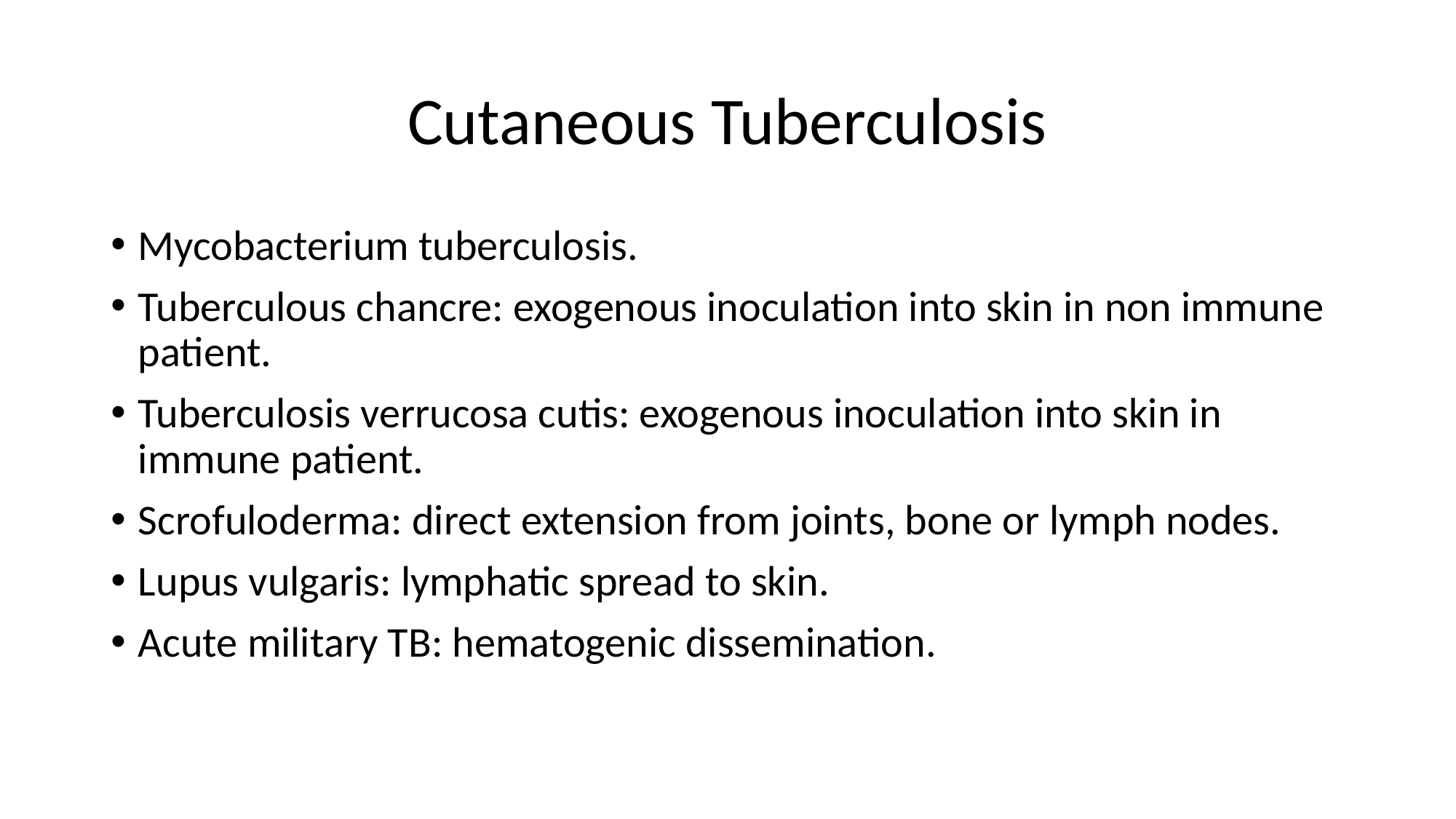

# Cutaneous Tuberculosis
Mycobacterium tuberculosis.
Tuberculous chancre: exogenous inoculation into skin in non immune patient.
Tuberculosis verrucosa cutis: exogenous inoculation into skin in immune patient.
Scrofuloderma: direct extension from joints, bone or lymph nodes.
Lupus vulgaris: lymphatic spread to skin.
Acute military TB: hematogenic dissemination.